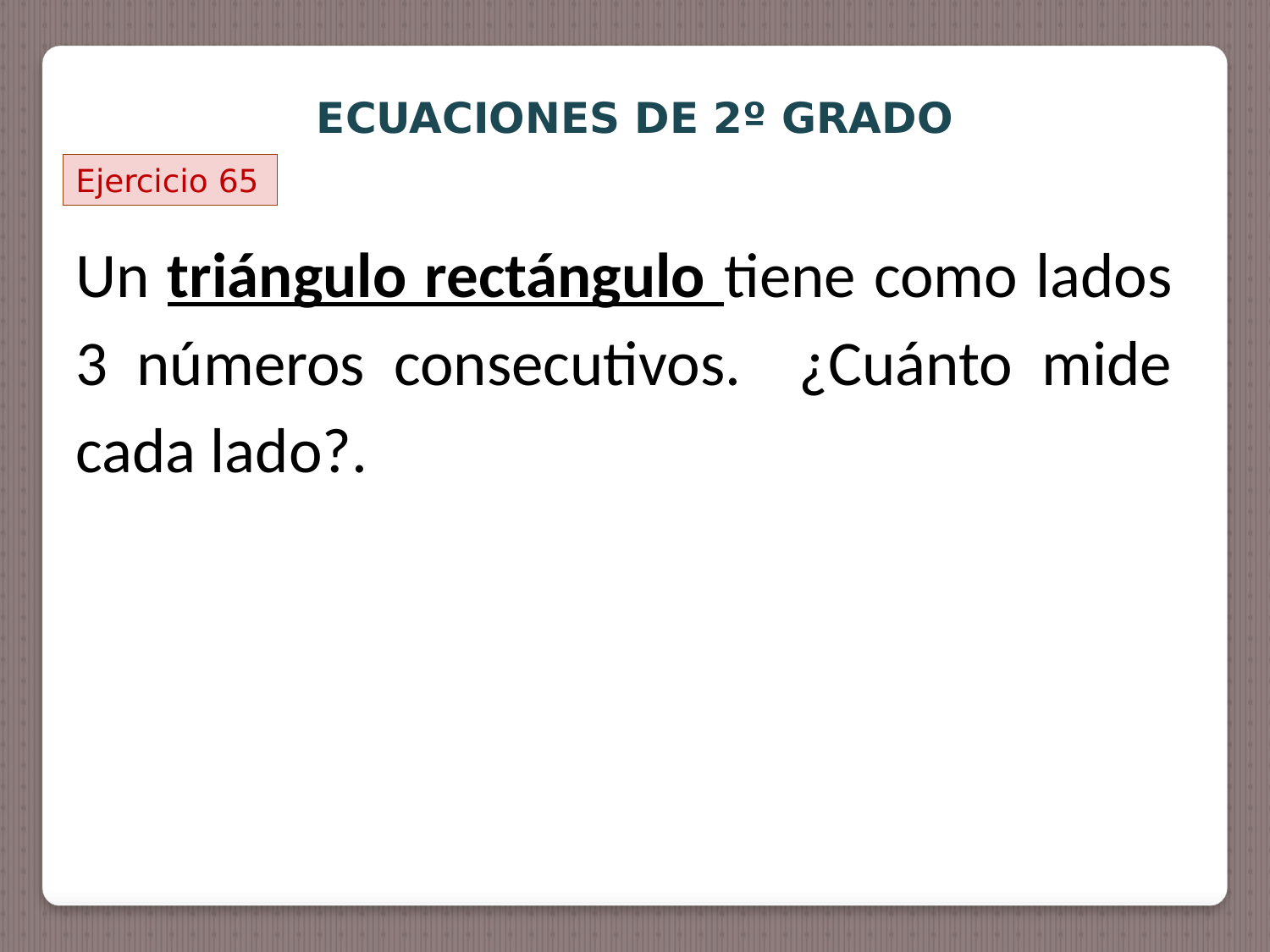

ECUACIONES DE 2º GRADO
Ejercicio 65
Un triángulo rectángulo tiene como lados 3 números consecutivos.  ¿Cuánto mide cada lado?.